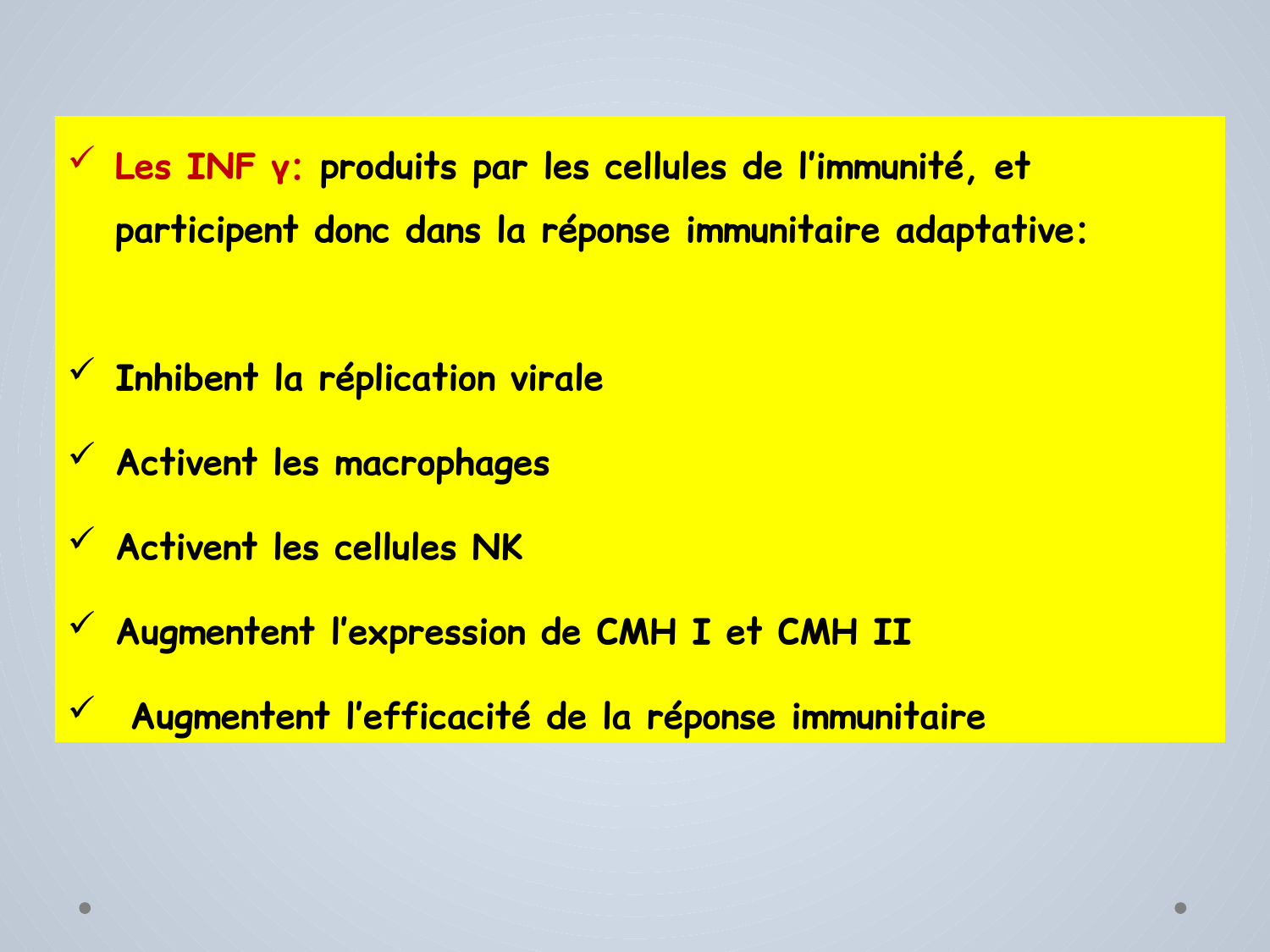

Les INF γ: produits par les cellules de l’immunité, et participent donc dans la réponse immunitaire adaptative:

Inhibent la réplication virale
Activent les macrophages
Activent les cellules NK
Augmentent l’expression de CMH I et CMH II
 Augmentent l’efficacité de la réponse immunitaire